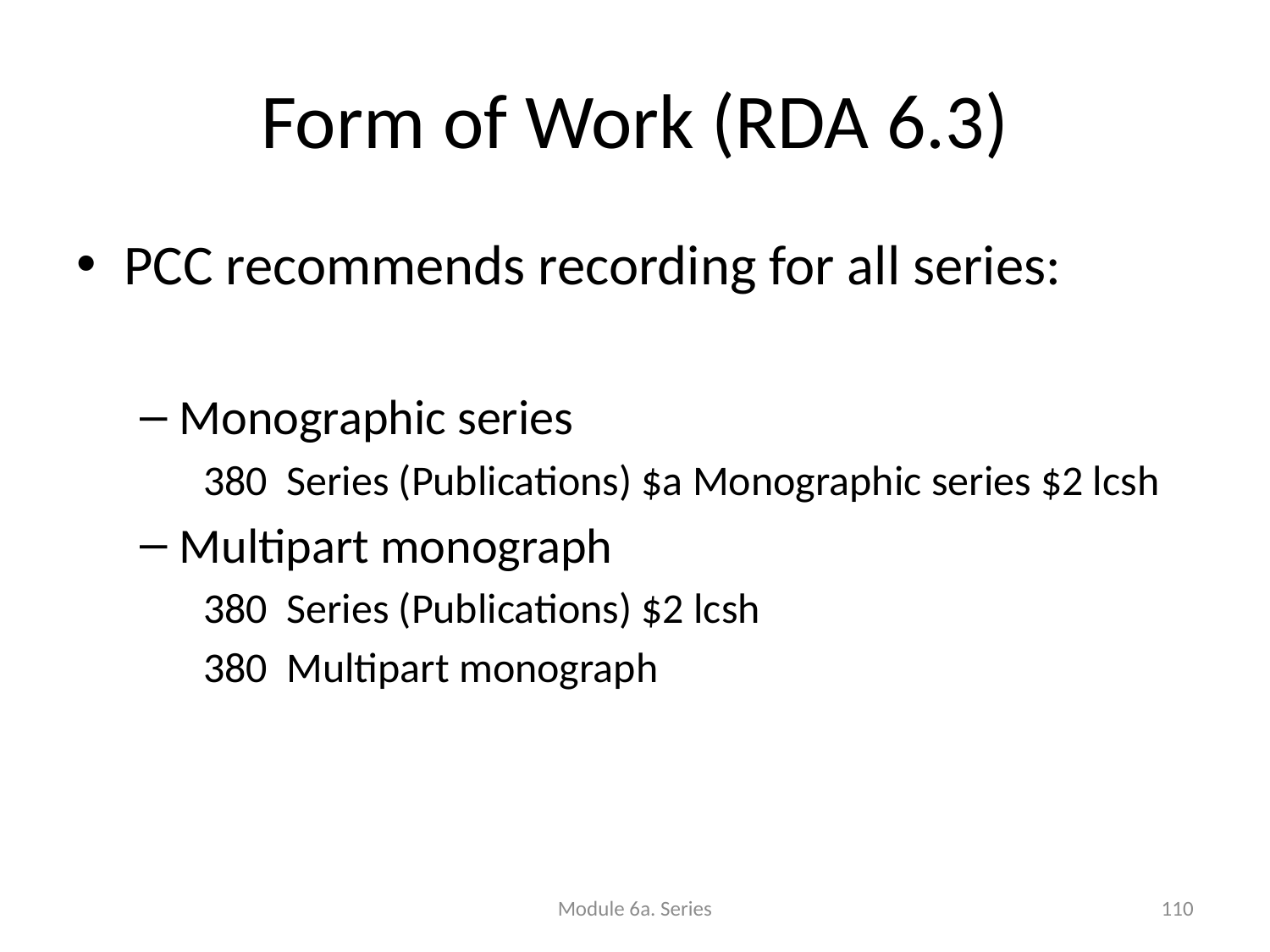

# Form of Work (RDA 6.3)
PCC recommends recording for all series:

Monographic series
380  Series (Publications) $a Monographic series $2 lcsh
Multipart monograph
380  Series (Publications) $2 lcsh
380  Multipart monograph

Module 6a. Series
110